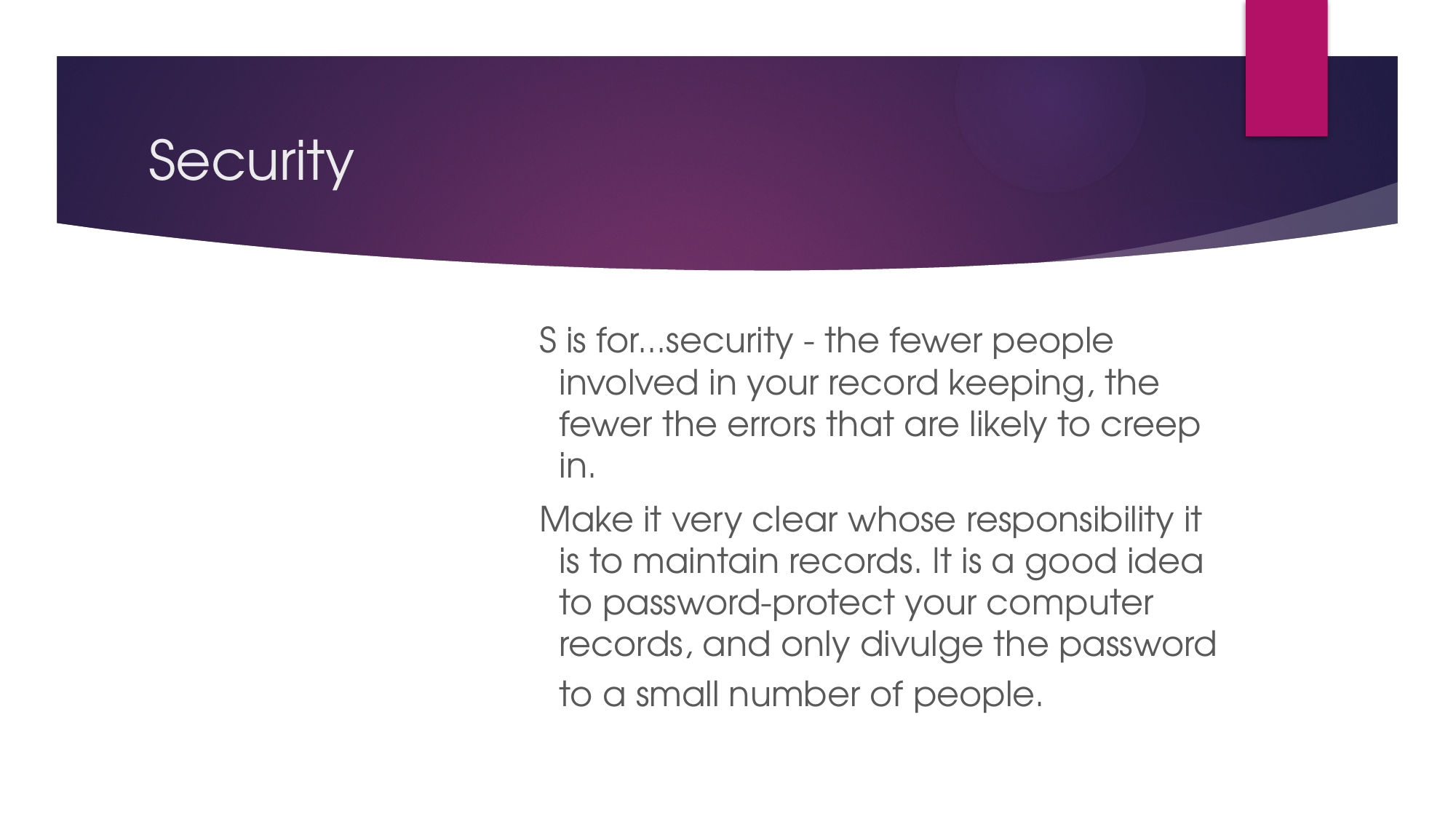

# Security
S is for...security - the fewer people involved in your record keeping, the fewer the errors that are likely to creep in.
Make it very clear whose responsibility it is to maintain records. It is a good idea to password-protect your computer records, and only divulge the password to a small number of people.